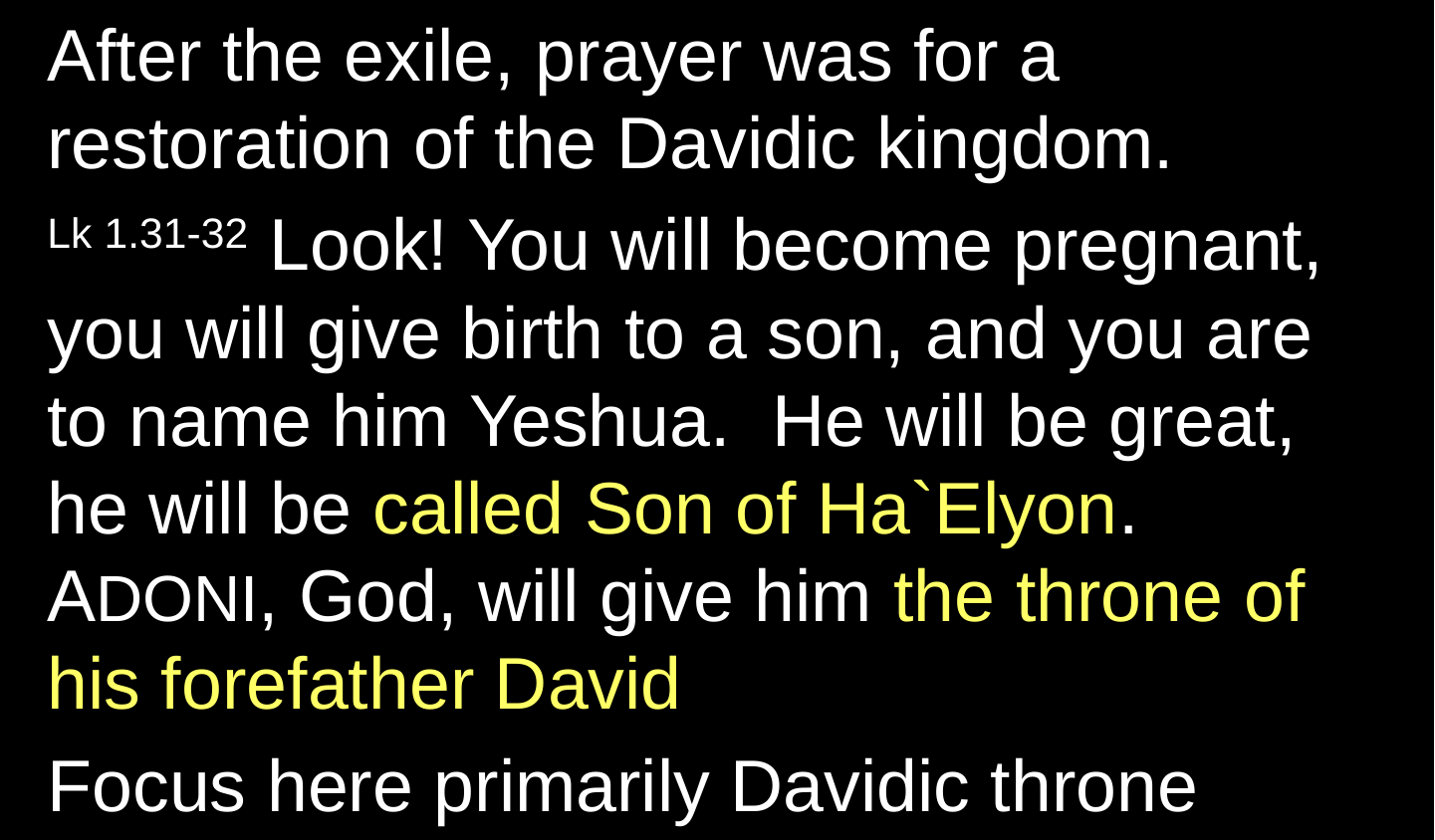

After the exile, prayer was for a restoration of the Davidic kingdom.
Lk 1.31-32 Look! You will become pregnant, you will give birth to a son, and you are to name him Yeshua.  He will be great, he will be called Son of Ha`Elyon. ADONI, God, will give him the throne of his forefather David
Focus here primarily Davidic throne